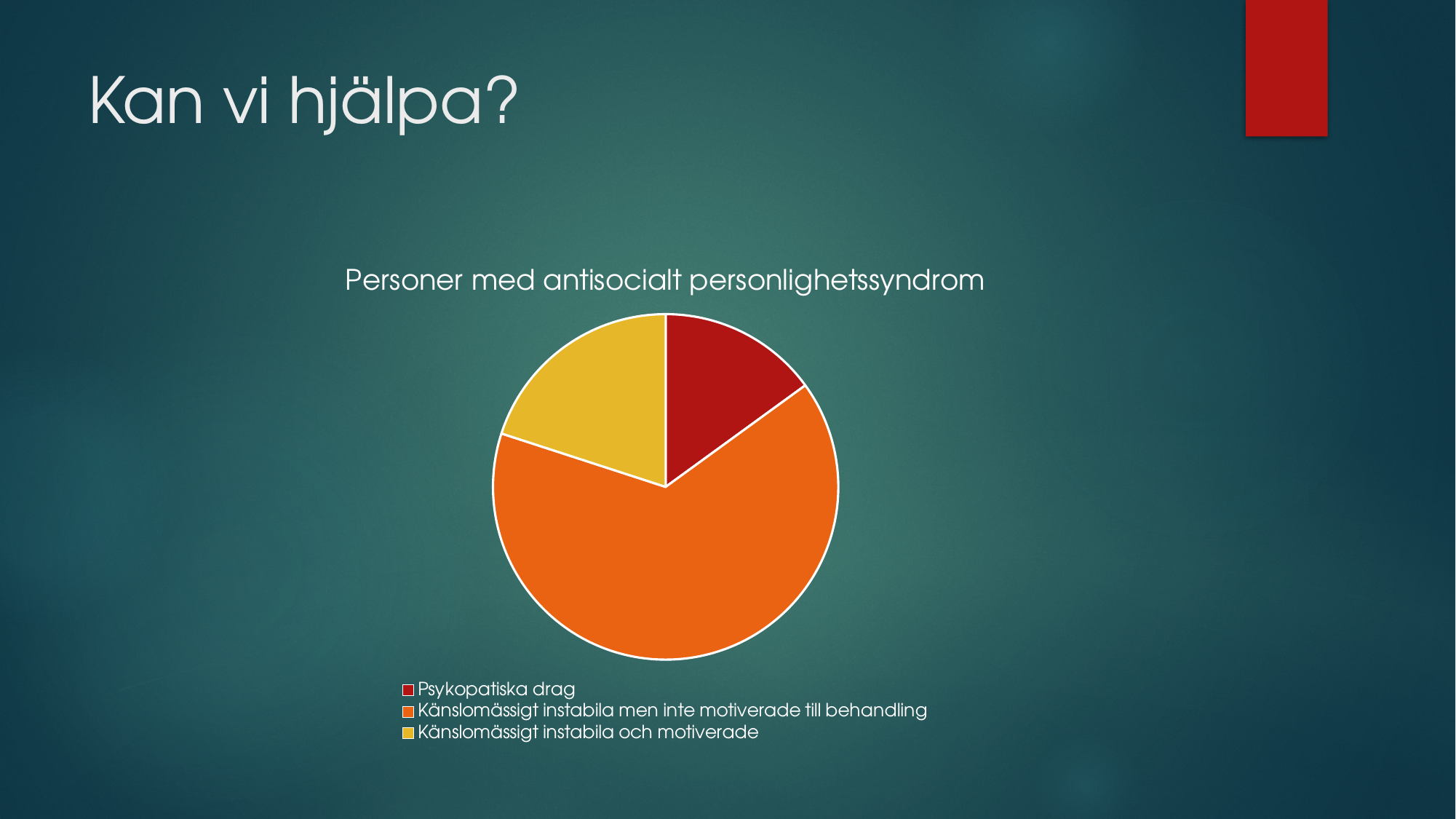

# Kan vi hjälpa?

### Chart:

| Category | Personer med antisocialt personlighetssyndrom |
|---|---|
| Psykopatiska drag | 15.0 |
| Känslomässigt instabila men inte motiverade till behandling | 65.0 |
| Känslomässigt instabila och motiverade | 20.0 |